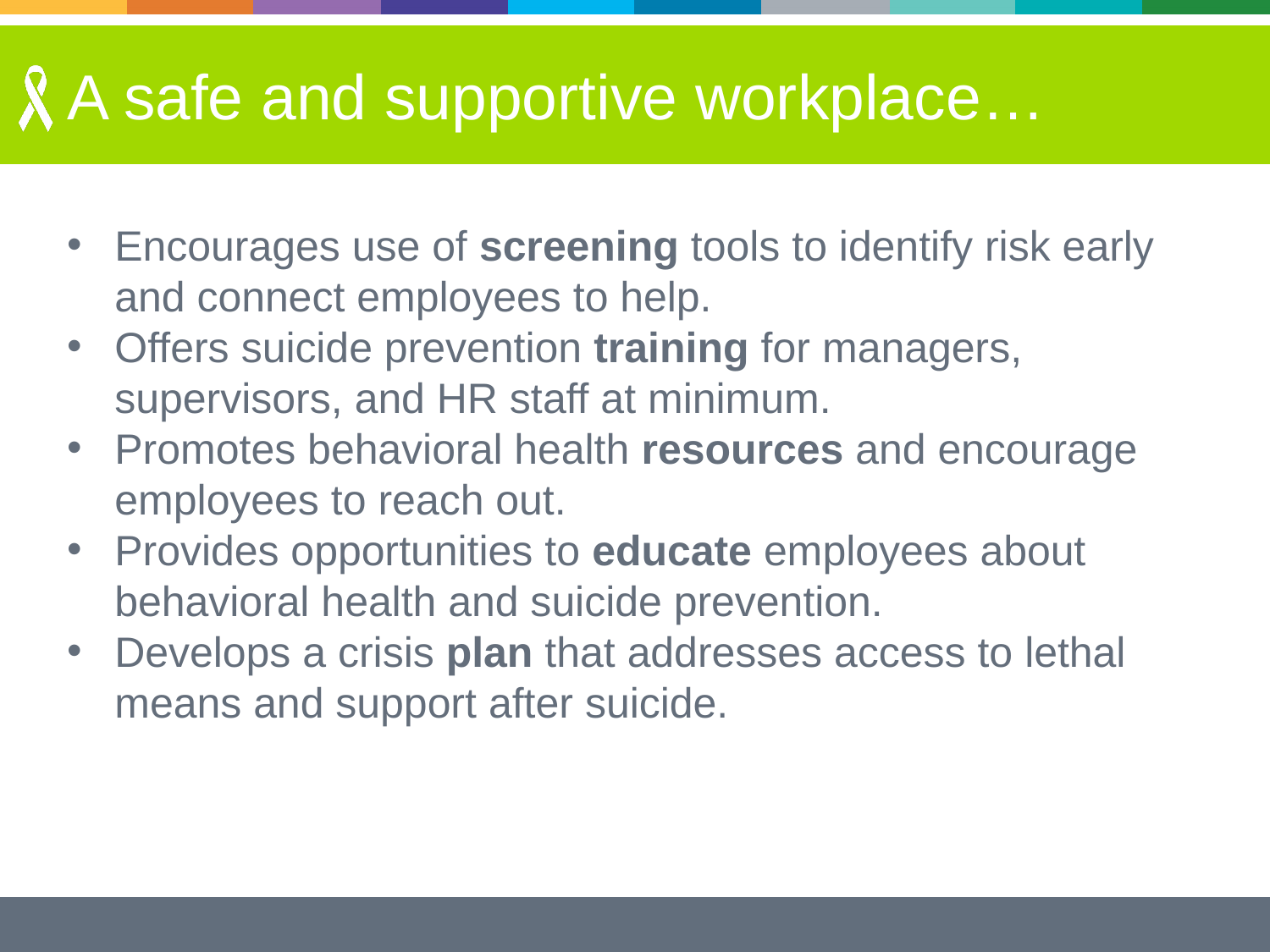

# A safe and supportive workplace…
Encourages use of screening tools to identify risk early and connect employees to help.
Offers suicide prevention training for managers, supervisors, and HR staff at minimum.
Promotes behavioral health resources and encourage employees to reach out.
Provides opportunities to educate employees about behavioral health and suicide prevention.
Develops a crisis plan that addresses access to lethal means and support after suicide.